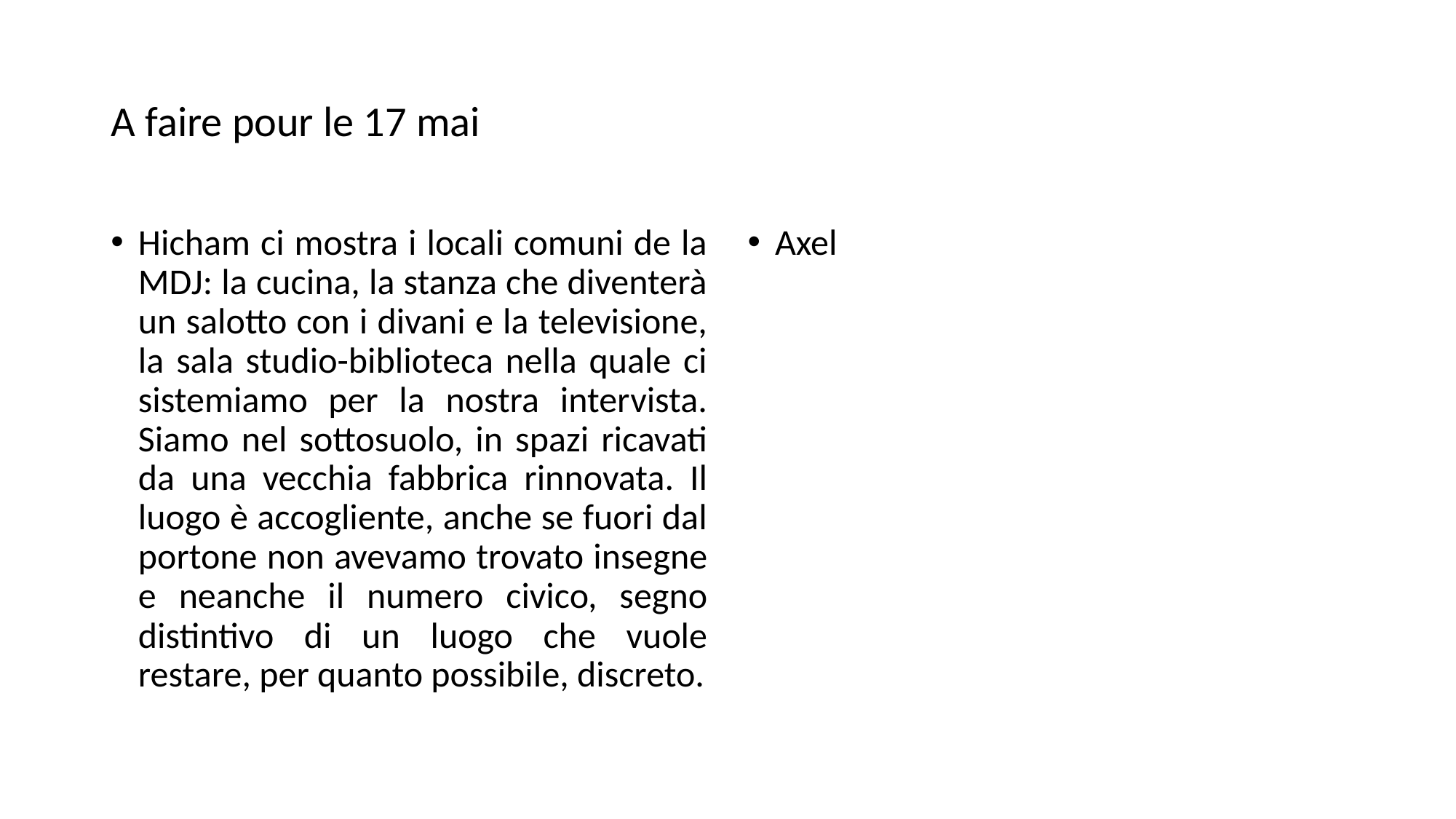

# A faire pour le 17 mai
Hicham ci mostra i locali comuni de la MDJ: la cucina, la stanza che diventerà un salotto con i divani e la televisione, la sala studio-biblioteca nella quale ci sistemiamo per la nostra intervista. Siamo nel sottosuolo, in spazi ricavati da una vecchia fabbrica rinnovata. Il luogo è accogliente, anche se fuori dal portone non avevamo trovato insegne e neanche il numero civico, segno distintivo di un luogo che vuole restare, per quanto possibile, discreto.
Axel